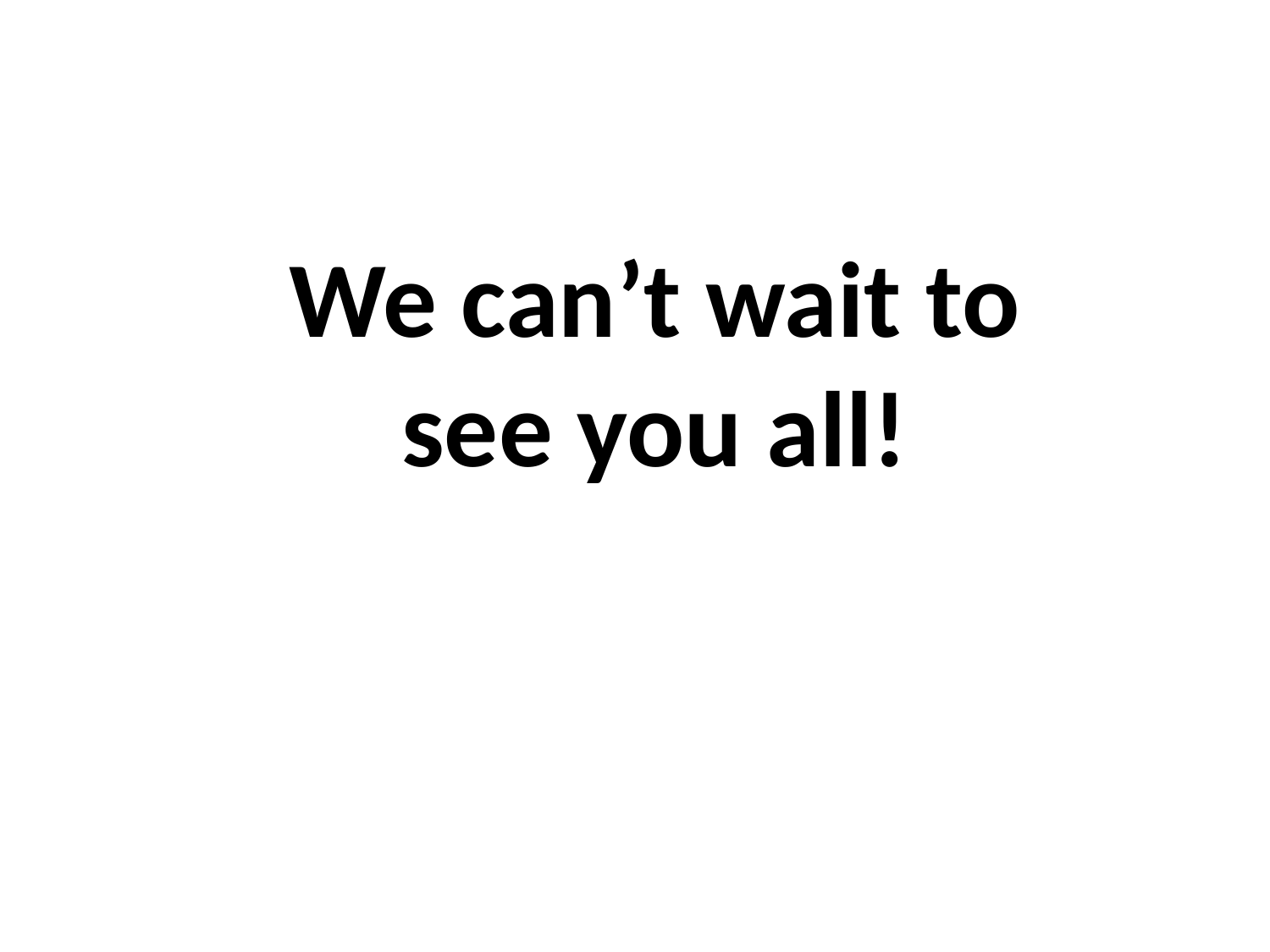

We can’t wait to see you all!